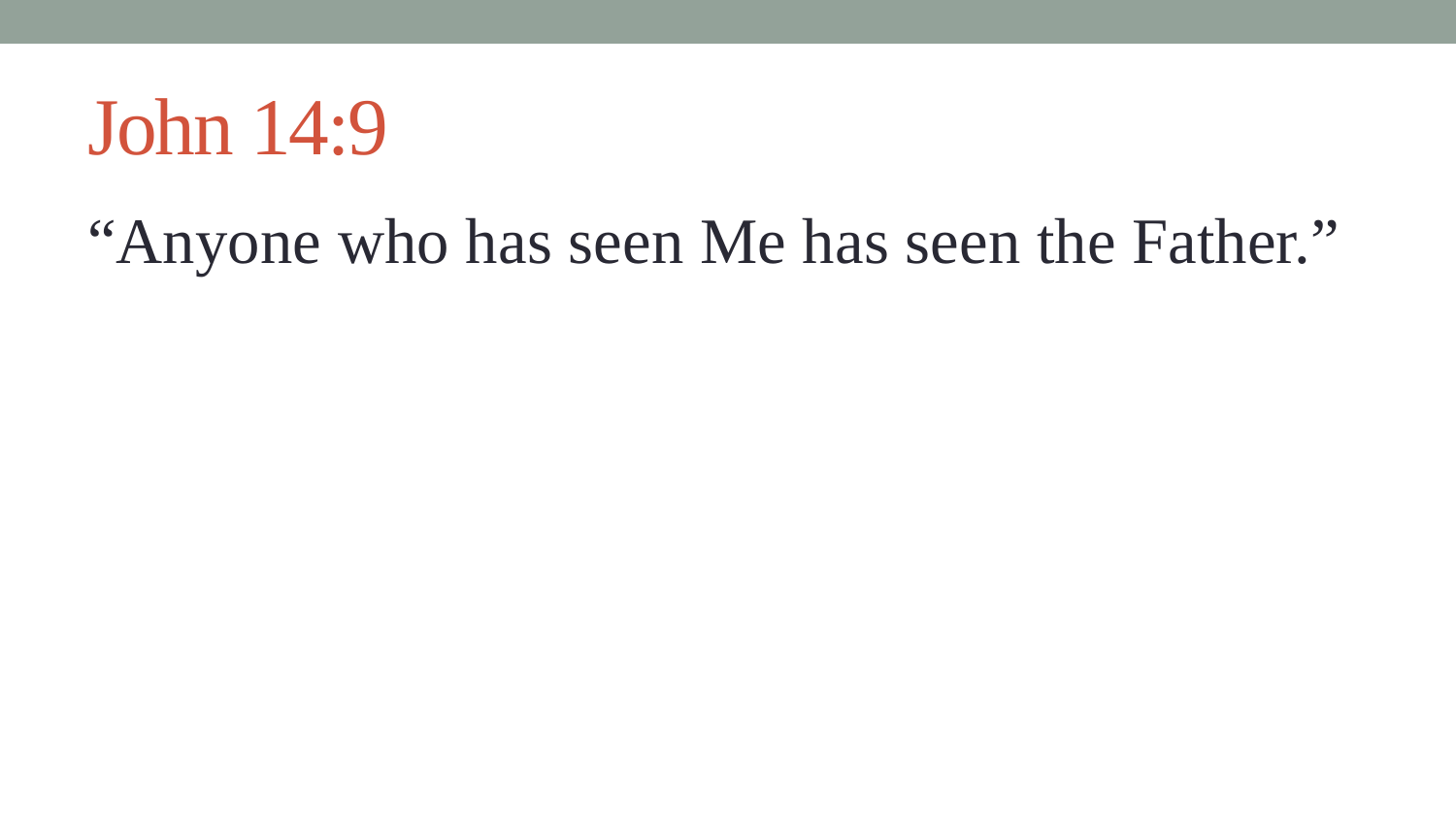

# John 14:9
“Anyone who has seen Me has seen the Father.”